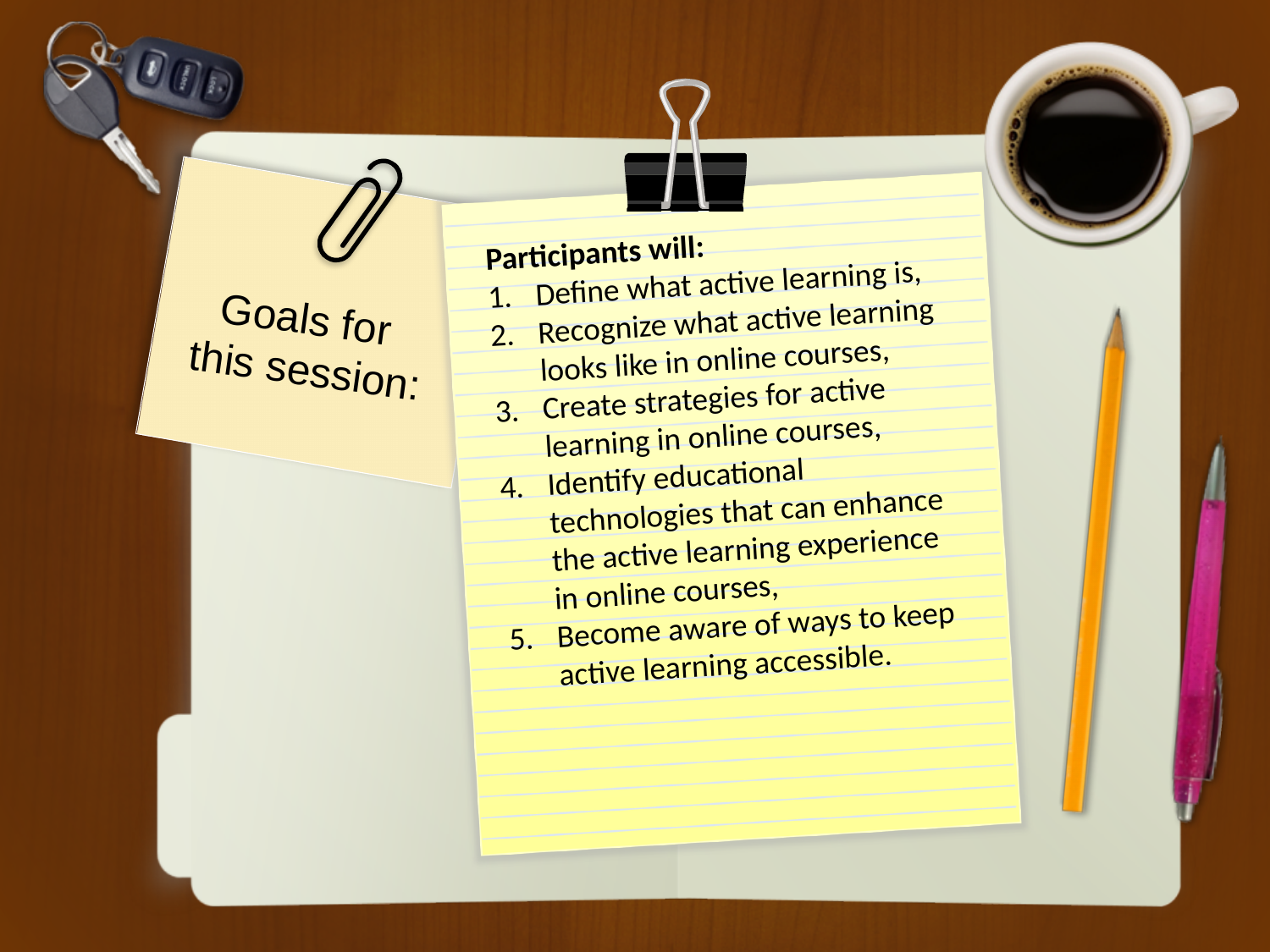

Participants will:
Define what active learning is,
Recognize what active learning looks like in online courses,
Create strategies for active learning in online courses,
Identify educational technologies that can enhance the active learning experience in online courses,
Become aware of ways to keep active learning accessible.

Goals for
this session: